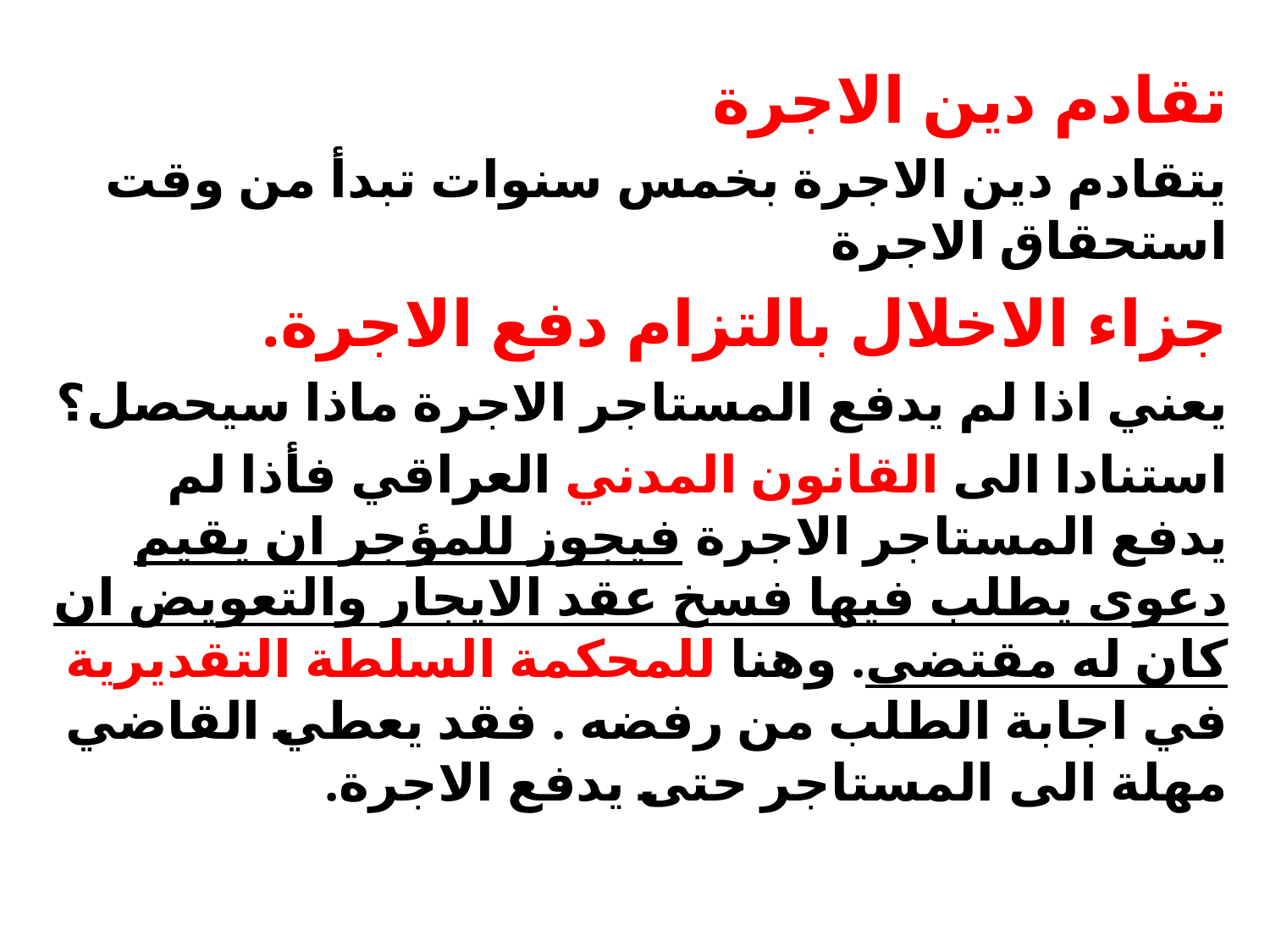

#
تقادم دين الاجرة
يتقادم دين الاجرة بخمس سنوات تبدأ من وقت استحقاق الاجرة
جزاء الاخلال بالتزام دفع الاجرة.
يعني اذا لم يدفع المستاجر الاجرة ماذا سيحصل؟
استنادا الى القانون المدني العراقي فأذا لم يدفع المستاجر الاجرة فيجوز للمؤجر ان يقيم دعوى يطلب فيها فسخ عقد الايجار والتعويض ان كان له مقتضى. وهنا للمحكمة السلطة التقديرية في اجابة الطلب من رفضه . فقد يعطي القاضي مهلة الى المستاجر حتى يدفع الاجرة.